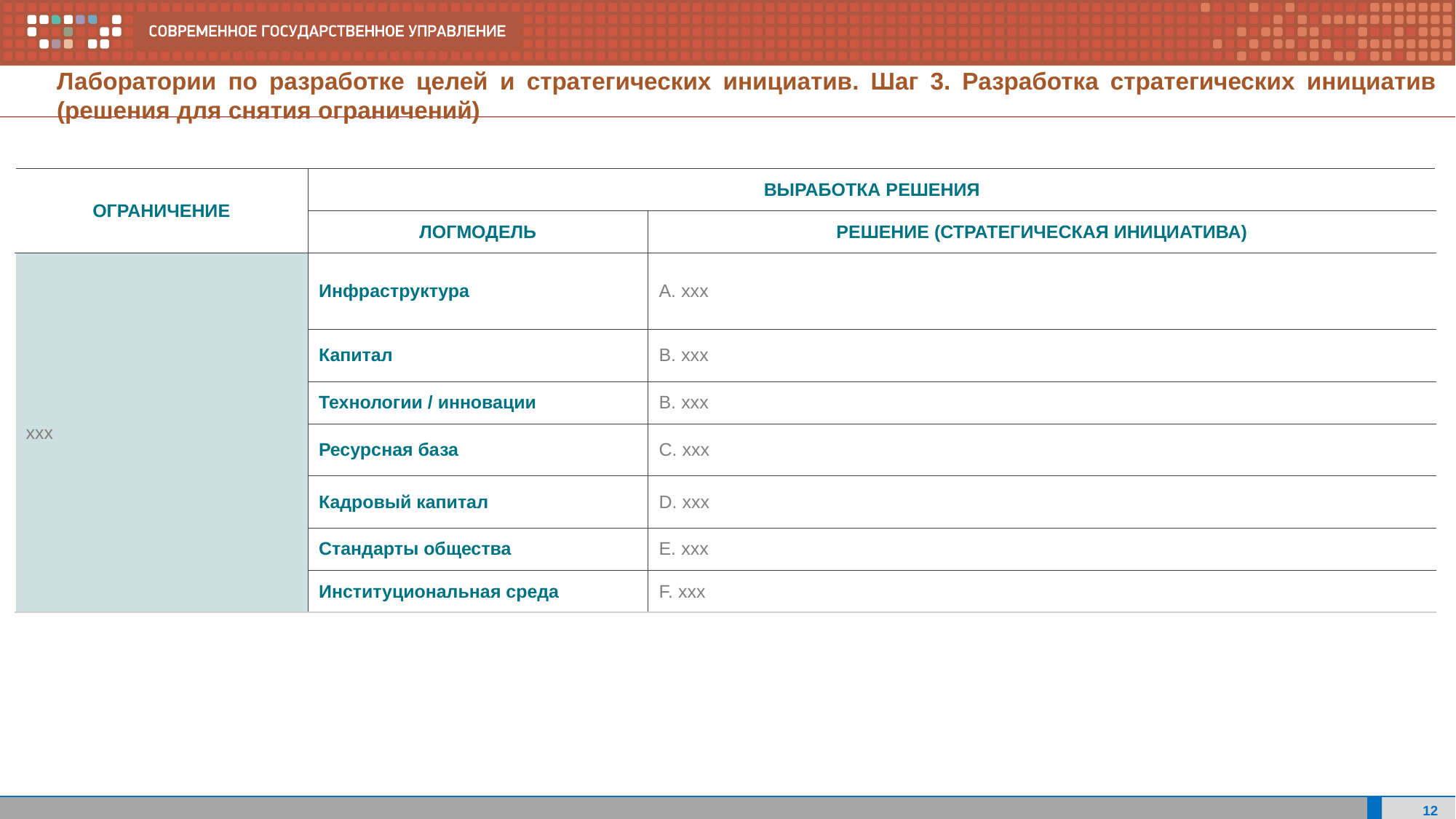

Лаборатории по разработке целей и стратегических инициатив. Шаг 3. Разработка стратегических инициатив (решения для снятия ограничений)
| ОГРАНИЧЕНИЕ | ВЫРАБОТКА РЕШЕНИЯ |  |
| --- | --- | --- |
|  | ЛОГМОДЕЛЬ | РЕШЕНИЕ (СТРАТЕГИЧЕСКАЯ ИНИЦИАТИВА) |
| ххх | Инфраструктура | А. ххх |
|  | Капитал | В. ххх |
|  | Технологии / инновации | В. ххх |
|  | Ресурсная база | С. ххх |
|  | Кадровый капитал | D. xхх |
|  | Стандарты общества | E. xхх |
|  | Институциональная среда | F. ххх |